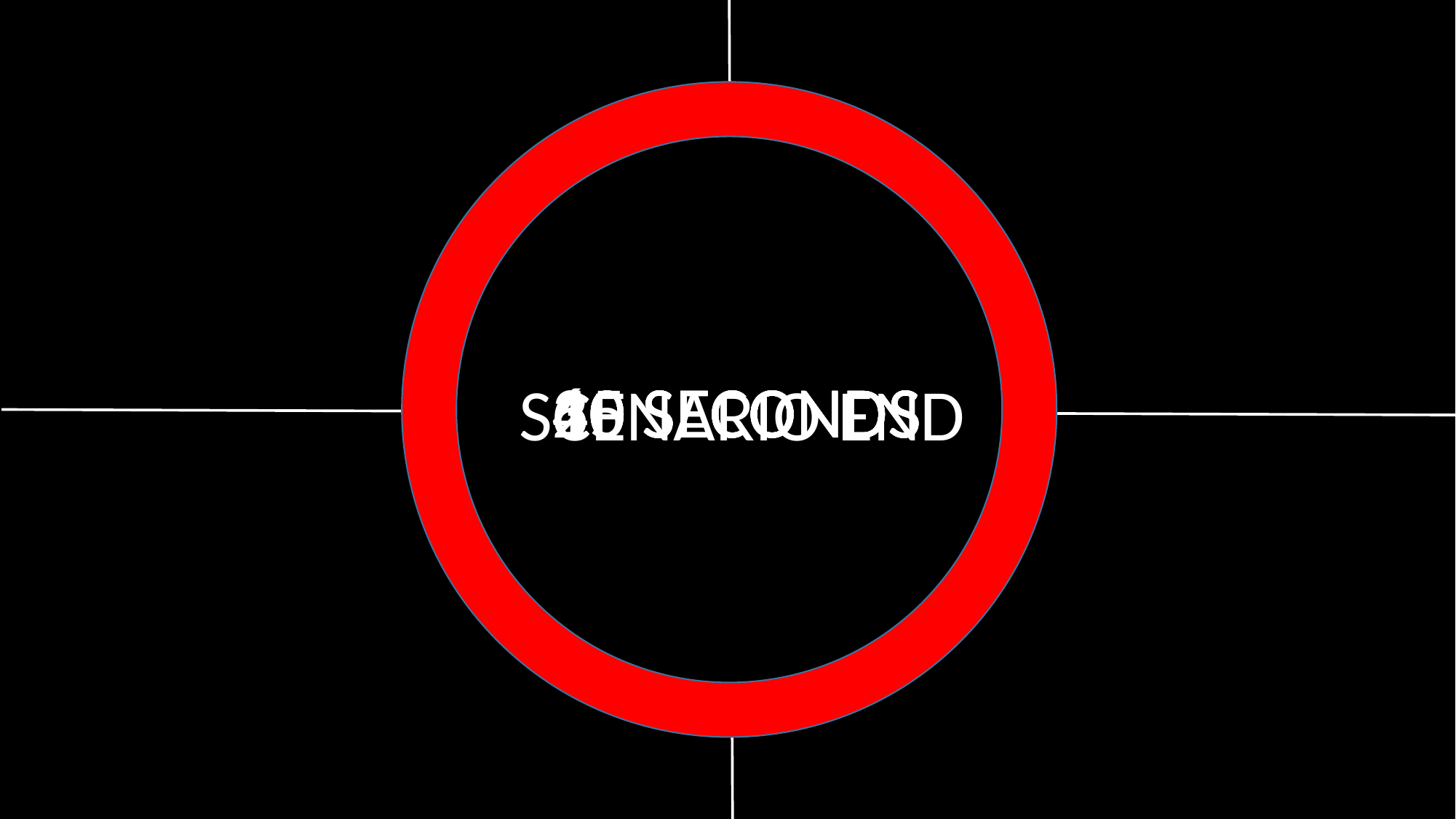

60 SECONDS
45 SECONDS
30 SECONDS
20 SECONDS
10 SECONDS
SCENARIO END